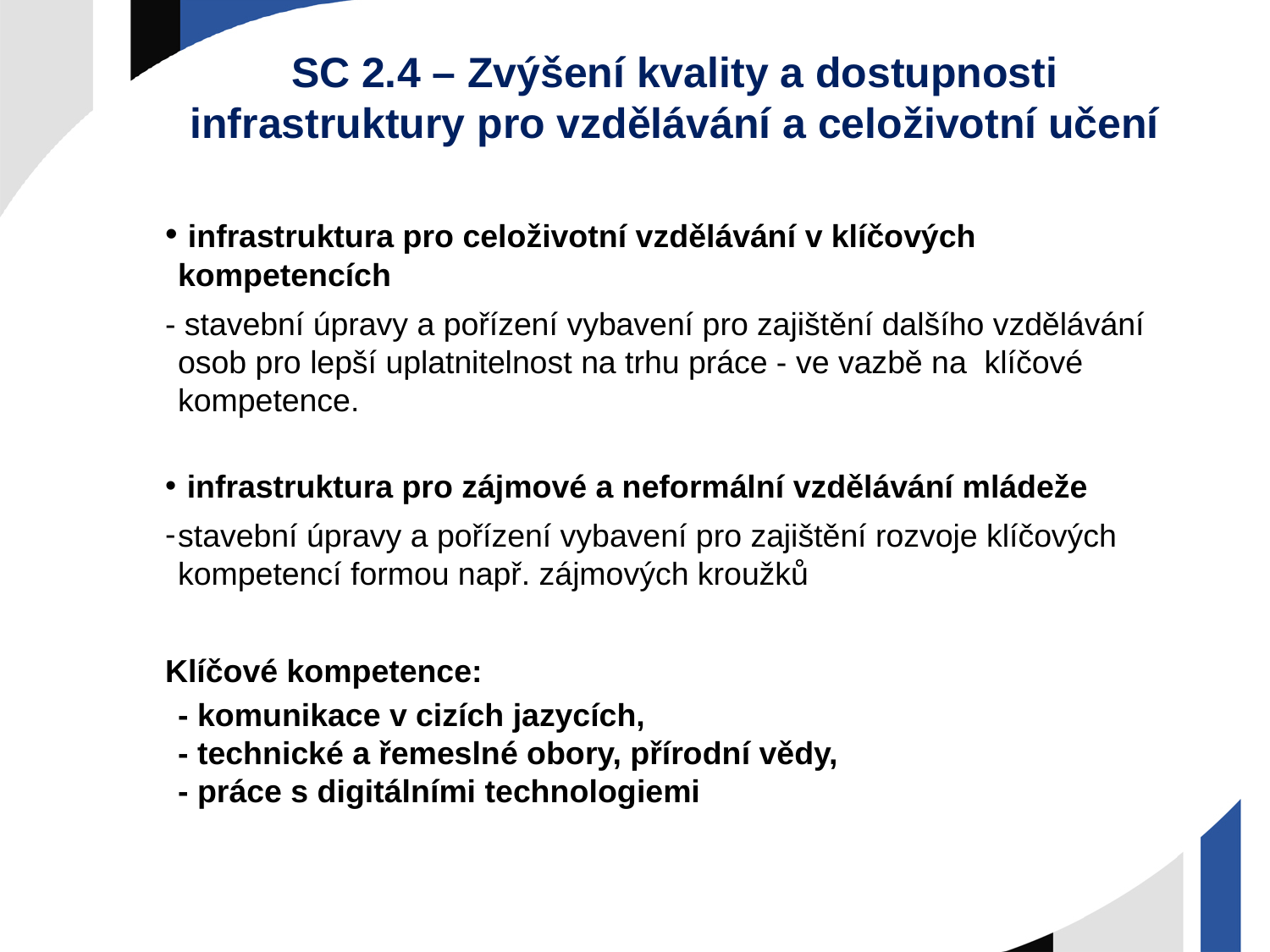

# SC 2.4 – Zvýšení kvality a dostupnosti infrastruktury pro vzdělávání a celoživotní učení
 infrastruktura pro celoživotní vzdělávání v klíčových kompetencích
- stavební úpravy a pořízení vybavení pro zajištění dalšího vzdělávání osob pro lepší uplatnitelnost na trhu práce - ve vazbě na  klíčové kompetence.

 infrastruktura pro zájmové a neformální vzdělávání mládeže
stavební úpravy a pořízení vybavení pro zajištění rozvoje klíčových kompetencí formou např. zájmových kroužků

Klíčové kompetence:
	- komunikace v cizích jazycích,
	- technické a řemeslné obory, přírodní vědy,
	- práce s digitálními technologiemi